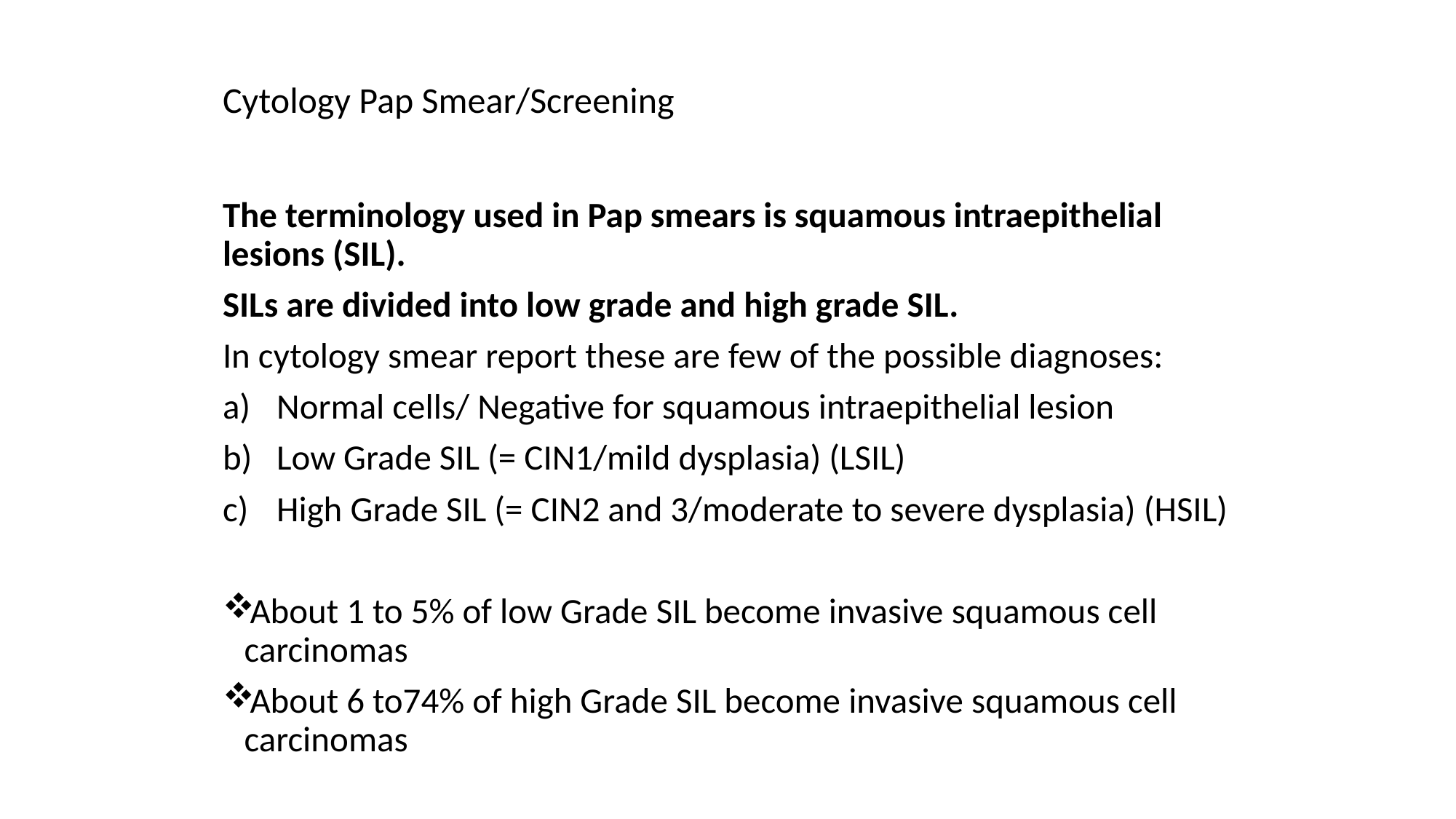

# Cytology Pap Smear/Screening
The terminology used in Pap smears is squamous intraepithelial lesions (SIL).
SILs are divided into low grade and high grade SIL.
In cytology smear report these are few of the possible diagnoses:
Normal cells/ Negative for squamous intraepithelial lesion
Low Grade SIL (= CIN1/mild dysplasia) (LSIL)
High Grade SIL (= CIN2 and 3/moderate to severe dysplasia) (HSIL)

About 1 to 5% of low Grade SIL become invasive squamous cell carcinomas
About 6 to74% of high Grade SIL become invasive squamous cell carcinomas